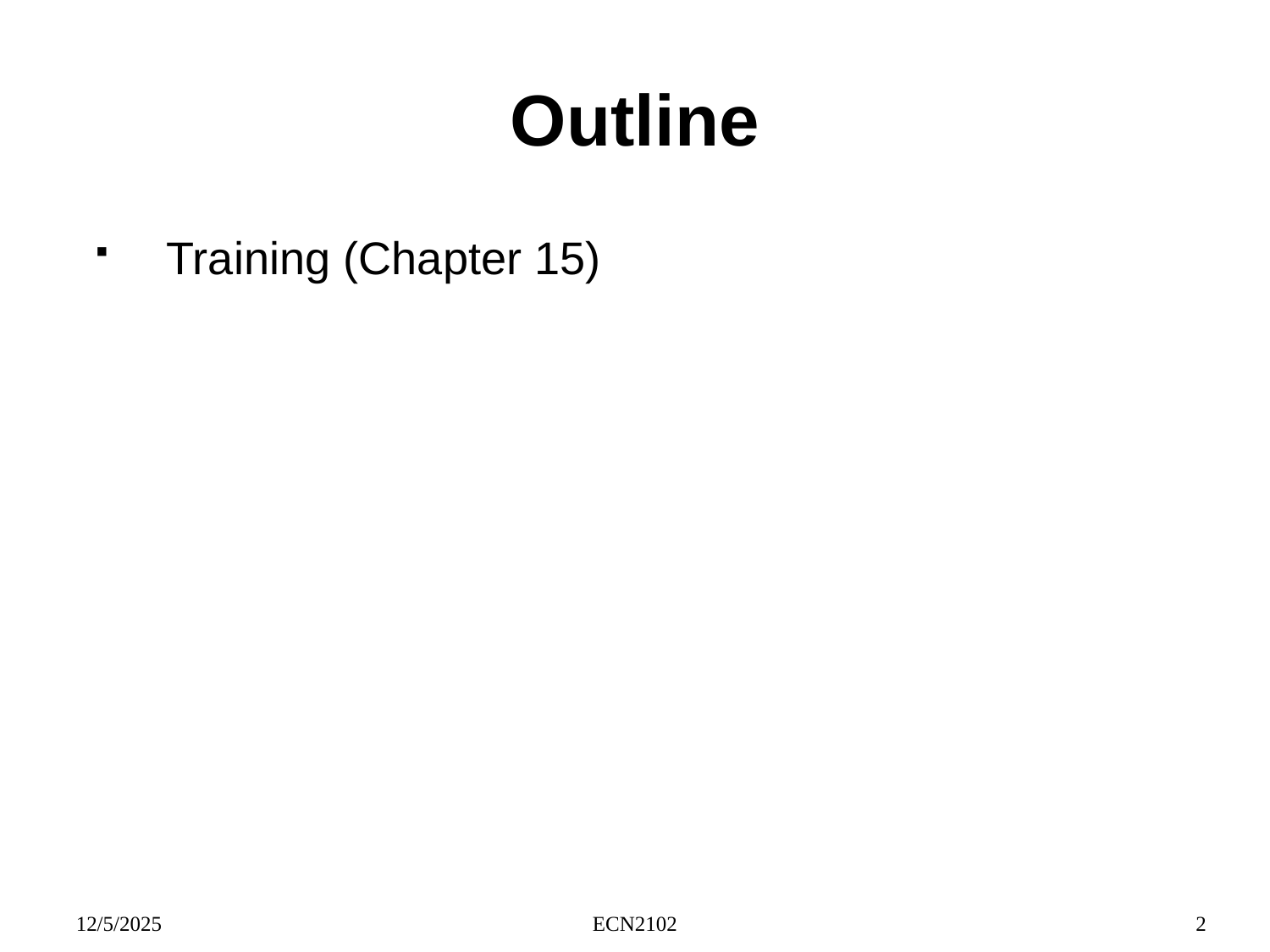

# Outline
Training (Chapter 15)
12/5/2025
ECN2102
2